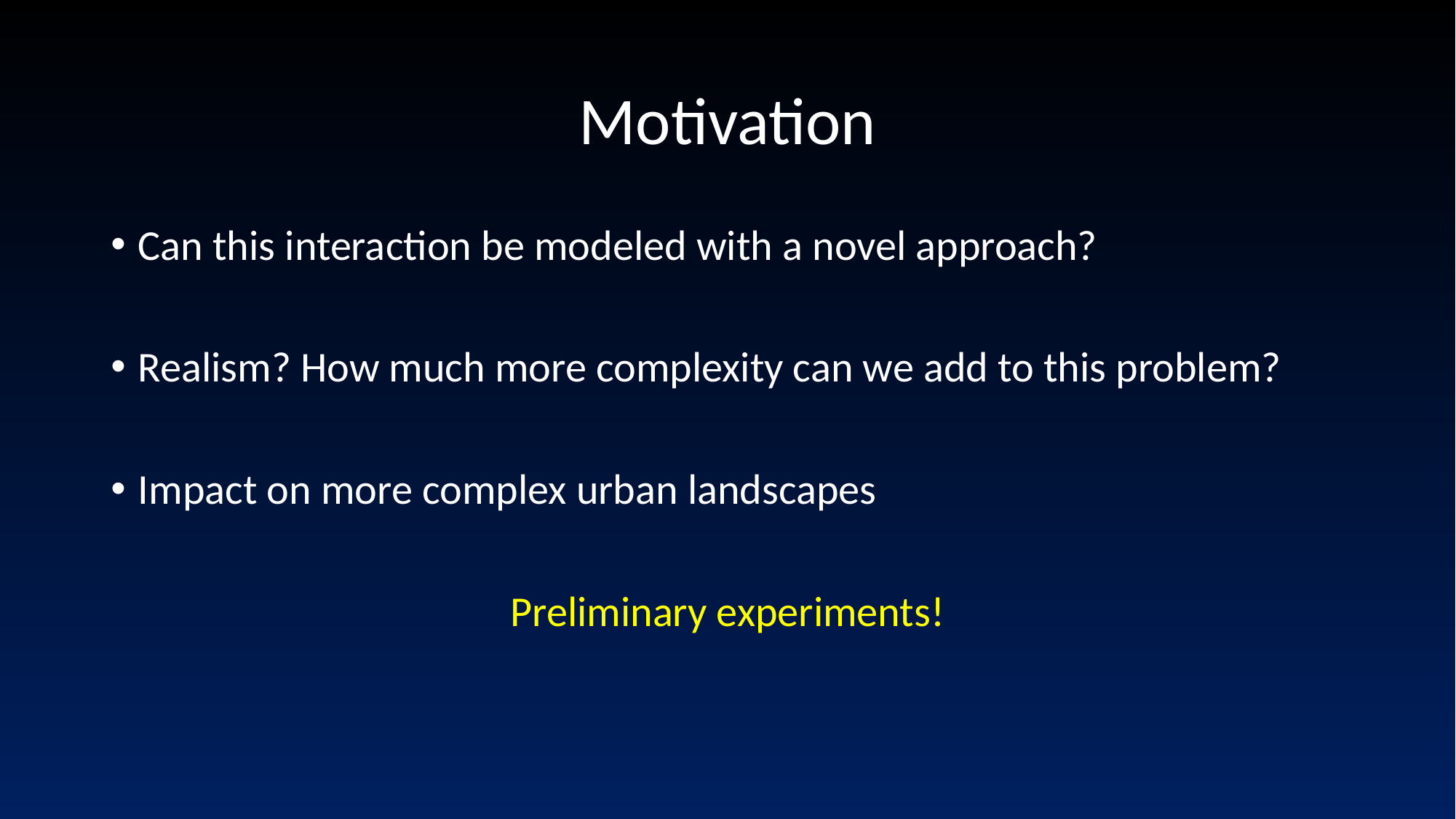

# Motivation
Can this interaction be modeled with a novel approach?

Realism? How much more complexity can we add to this problem?

Impact on more complex urban landscapes

Preliminary experiments!